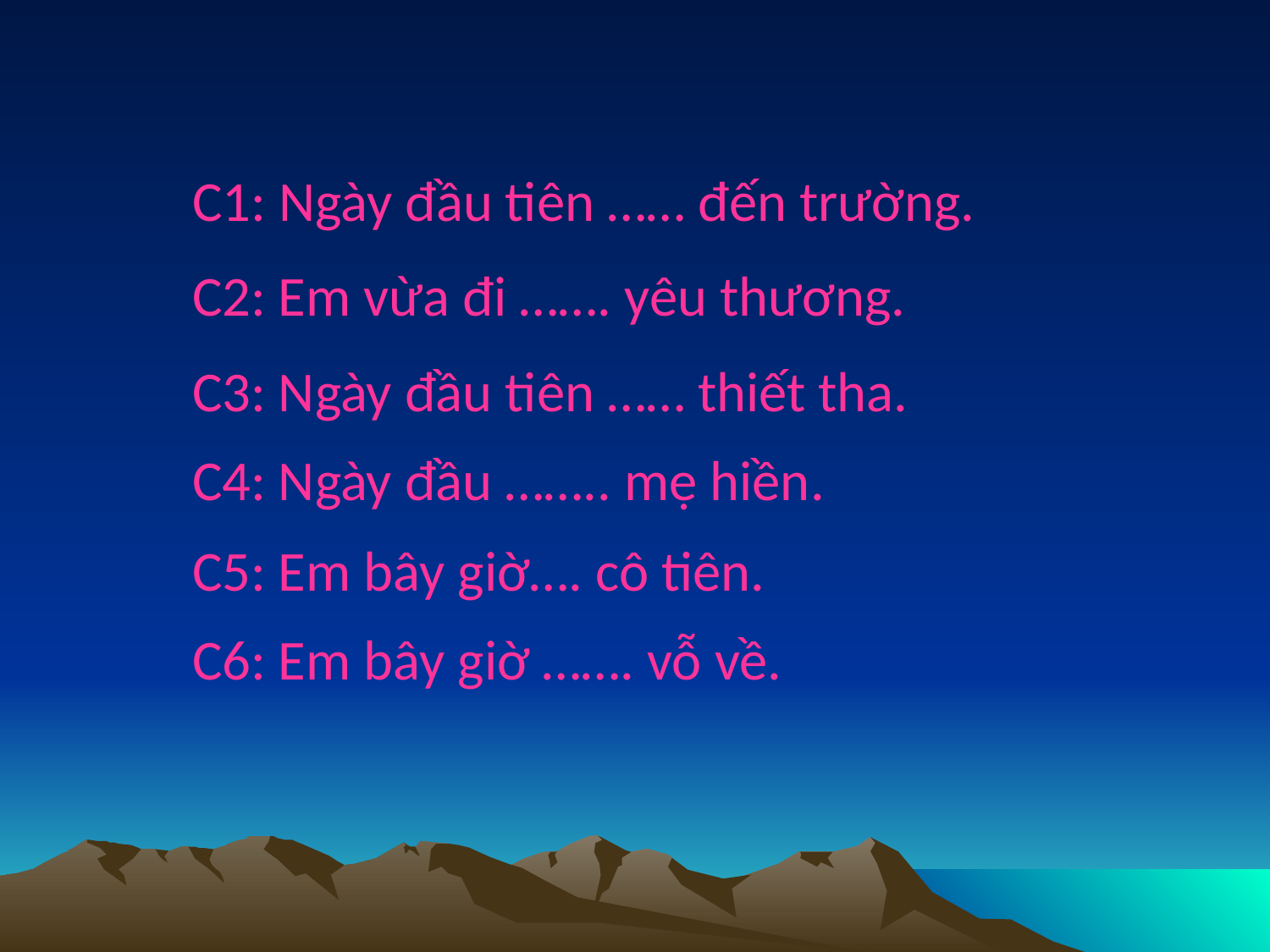

C1: Ngày đầu tiên …… đến trường.
C2: Em vừa đi ……. yêu thương.
C3: Ngày đầu tiên …… thiết tha.
C4: Ngày đầu …….. mẹ hiền.
C5: Em bây giờ…. cô tiên.
C6: Em bây giờ ……. vỗ về.